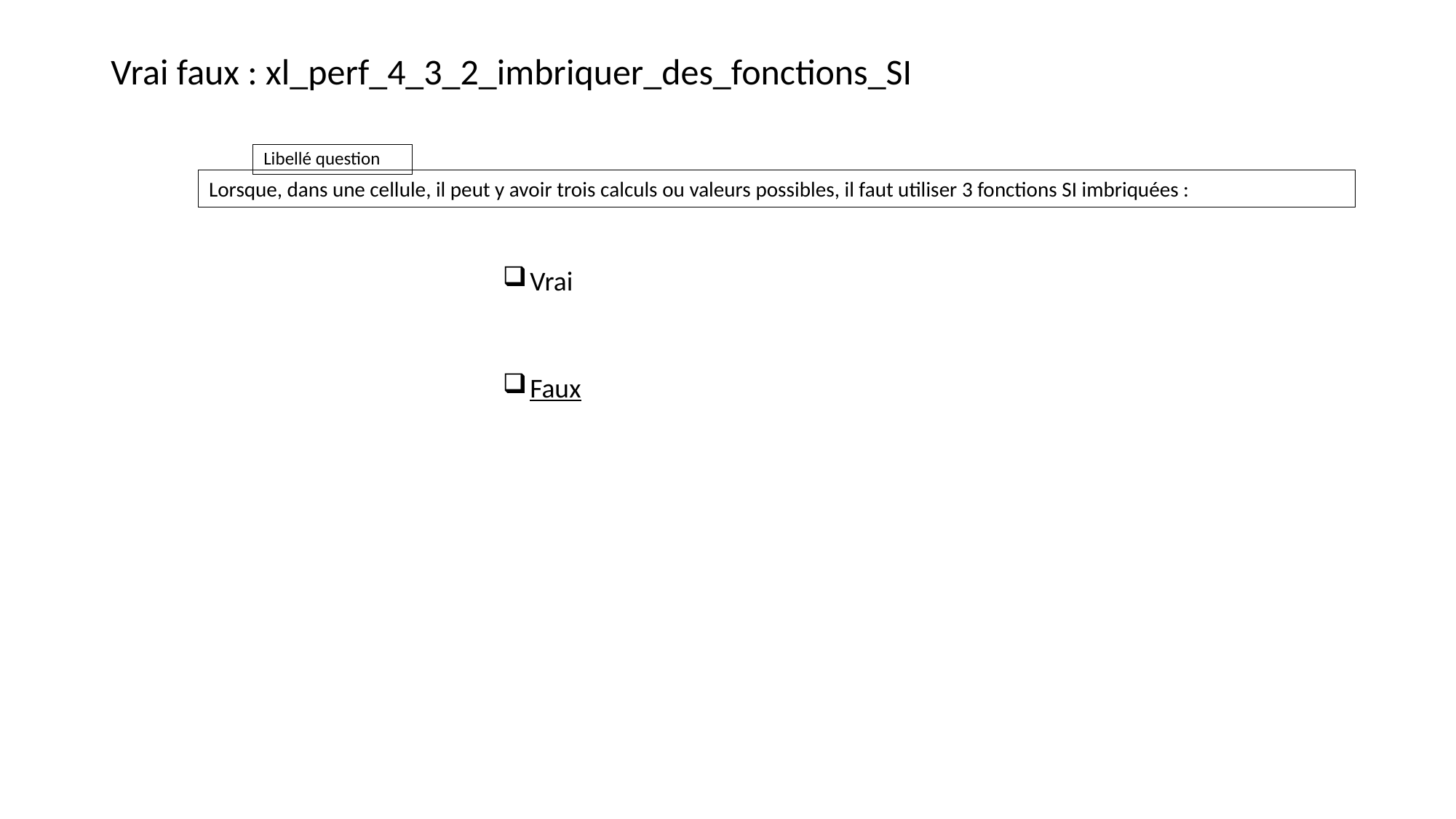

# Vrai faux : xl_perf_4_3_2_imbriquer_des_fonctions_SI
Lorsque, dans une cellule, il peut y avoir trois calculs ou valeurs possibles, il faut utiliser 3 fonctions SI imbriquées :
Vrai
Faux